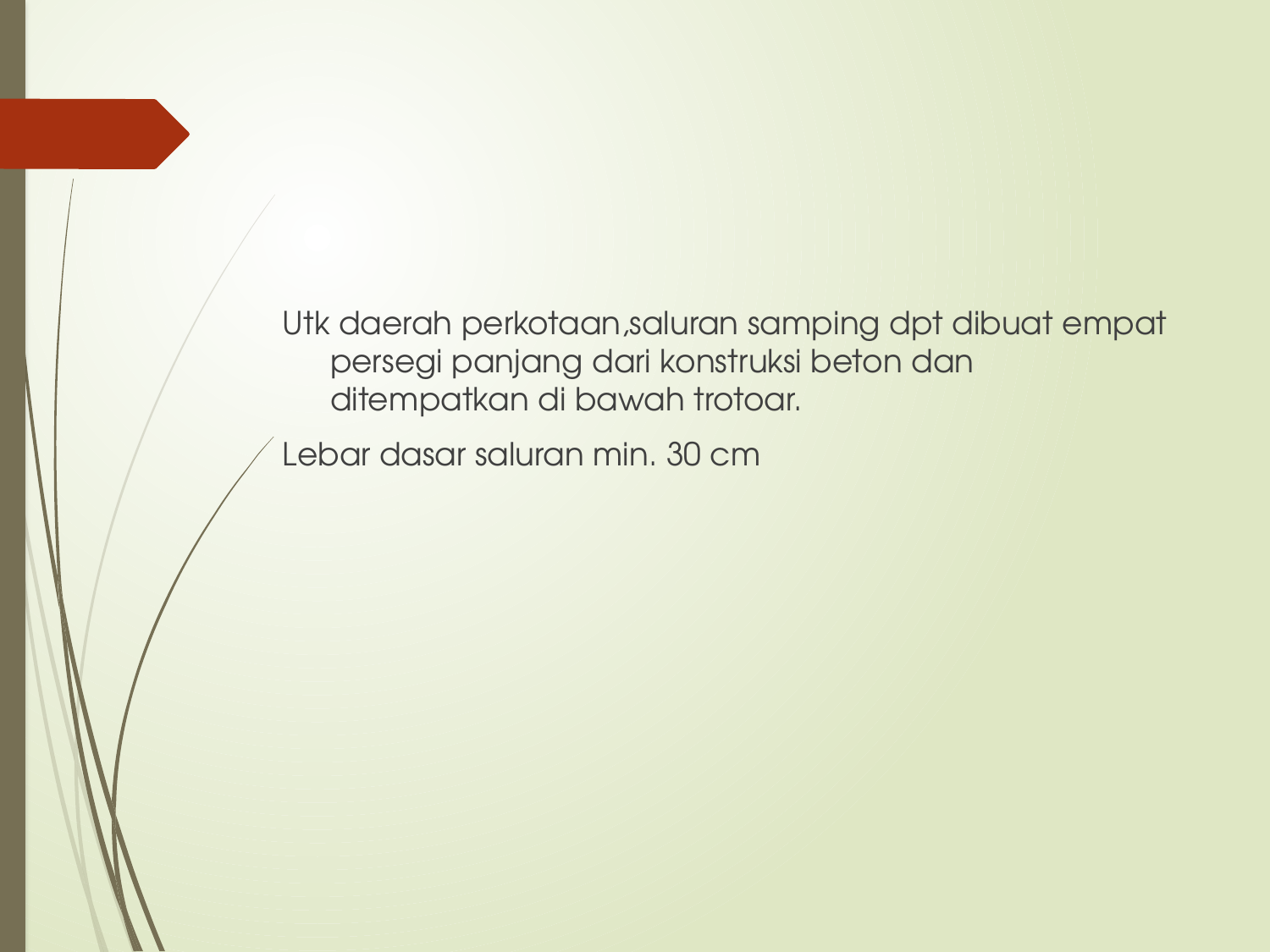

Utk daerah perkotaan,saluran samping dpt dibuat empat persegi panjang dari konstruksi beton dan ditempatkan di bawah trotoar.
Lebar dasar saluran min. 30 cm